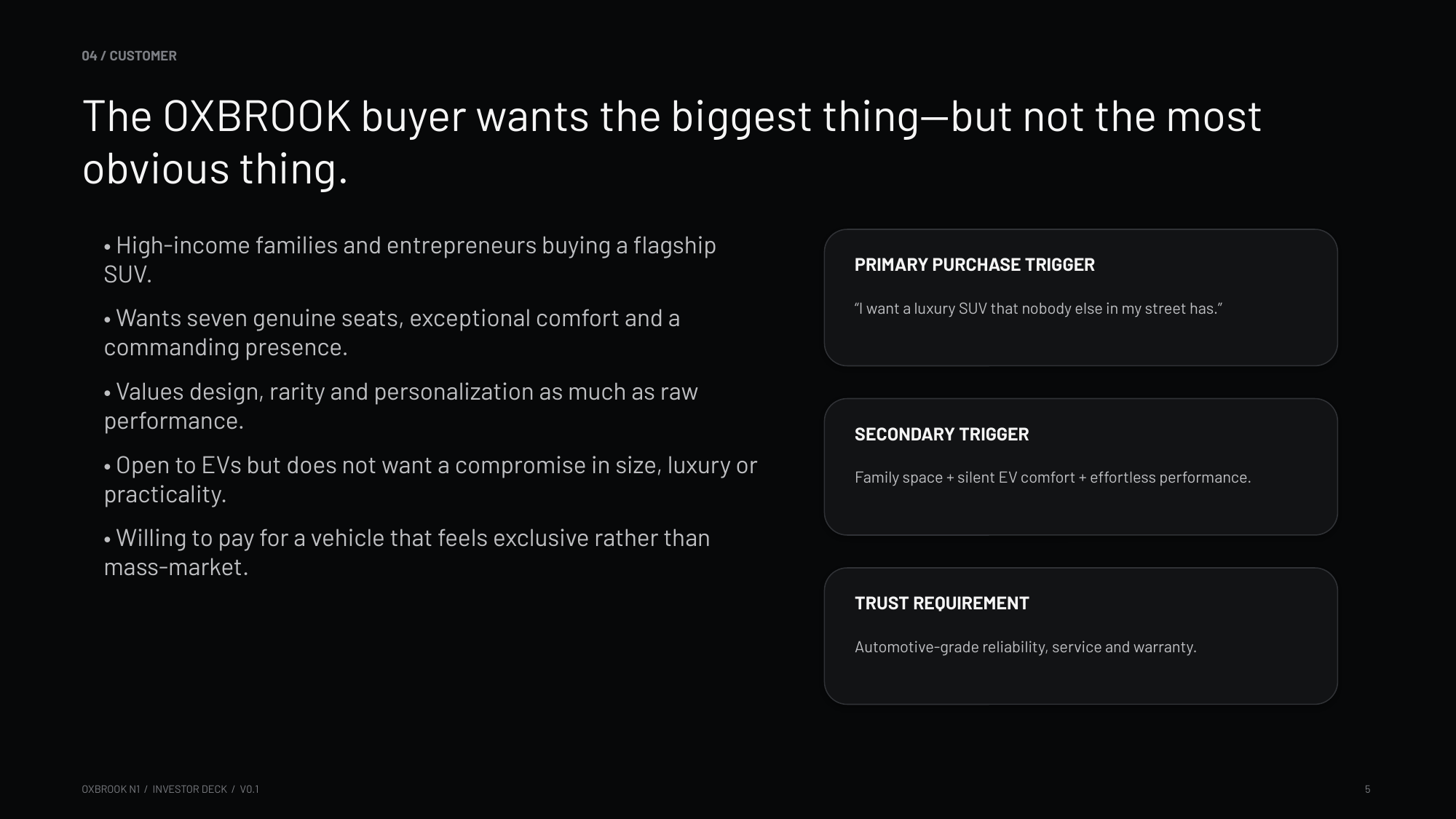

04 / CUSTOMER
The OXBROOK buyer wants the biggest thing—but not the most obvious thing.
• High-income families and entrepreneurs buying a flagship SUV.
• Wants seven genuine seats, exceptional comfort and a commanding presence.
• Values design, rarity and personalization as much as raw performance.
• Open to EVs but does not want a compromise in size, luxury or practicality.
• Willing to pay for a vehicle that feels exclusive rather than mass-market.

PRIMARY PURCHASE TRIGGER
“I want a luxury SUV that nobody else in my street has.”

SECONDARY TRIGGER
Family space + silent EV comfort + effortless performance.

TRUST REQUIREMENT
Automotive-grade reliability, service and warranty.
OXBROOK N1  /  INVESTOR DECK  /  V0.1
5